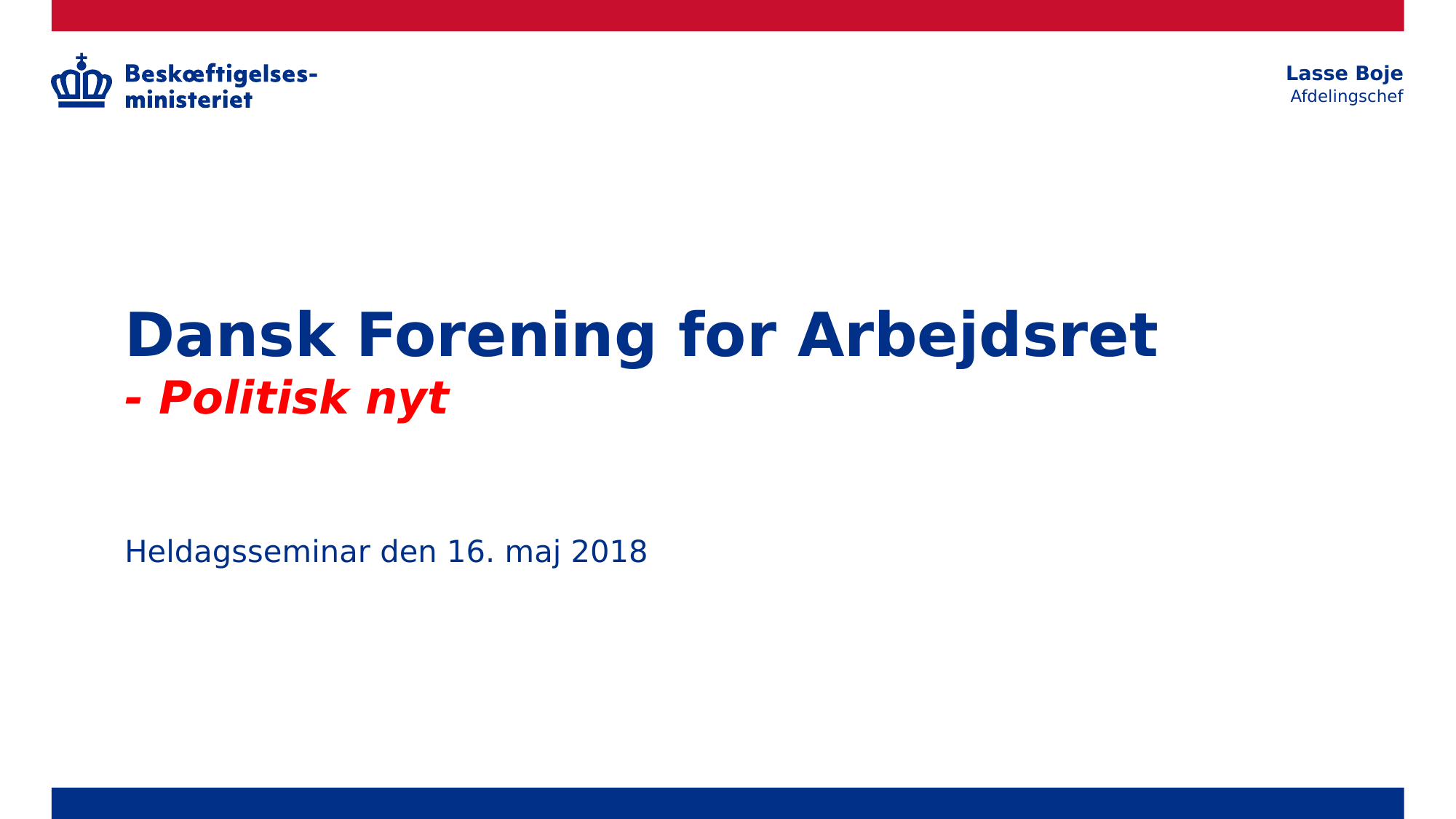

Lasse Boje
Afdelingschef
# Dansk Forening for Arbejdsret - Politisk nyt
Heldagsseminar den 16. maj 2018
Præsentationstitel
1